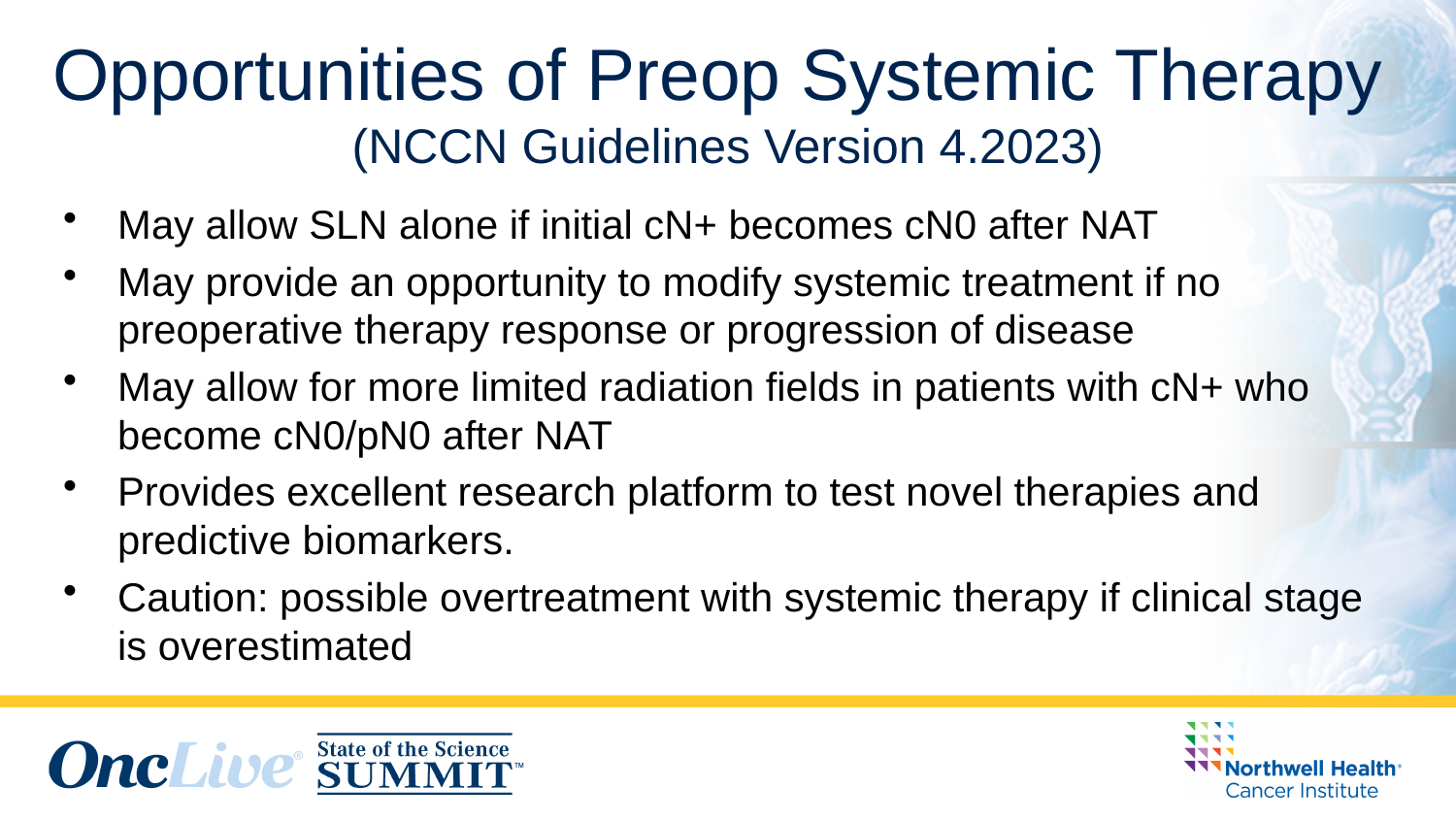

# Opportunities of Preop Systemic Therapy (NCCN Guidelines Version 4.2023)
May allow SLN alone if initial cN+ becomes cN0 after NAT
May provide an opportunity to modify systemic treatment if no preoperative therapy response or progression of disease
May allow for more limited radiation fields in patients with cN+ who become cN0/pN0 after NAT
Provides excellent research platform to test novel therapies and predictive biomarkers.
Caution: possible overtreatment with systemic therapy if clinical stage is overestimated